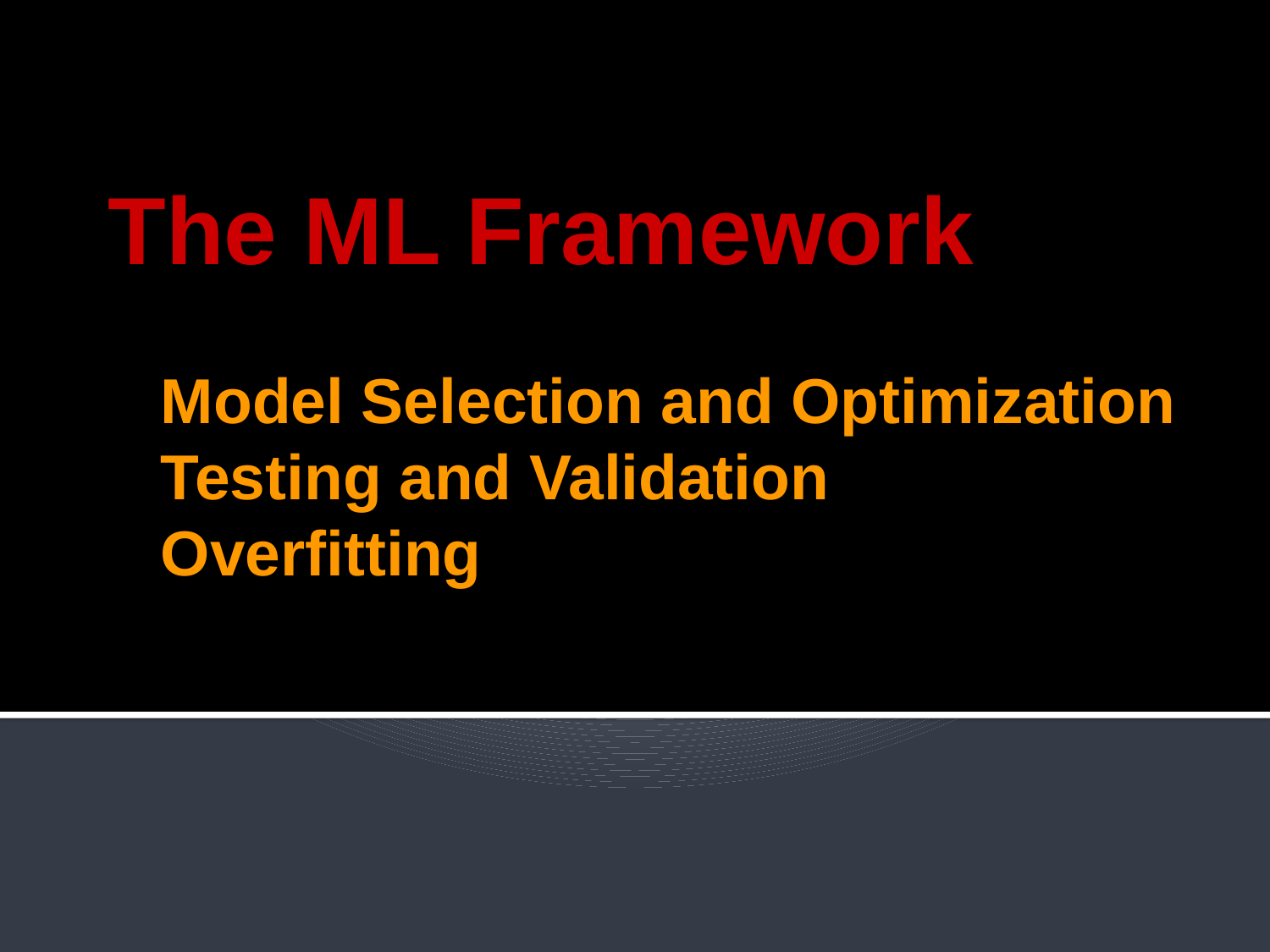

The ML Framework
# Model Selection and Optimization Testing and Validation Overfitting